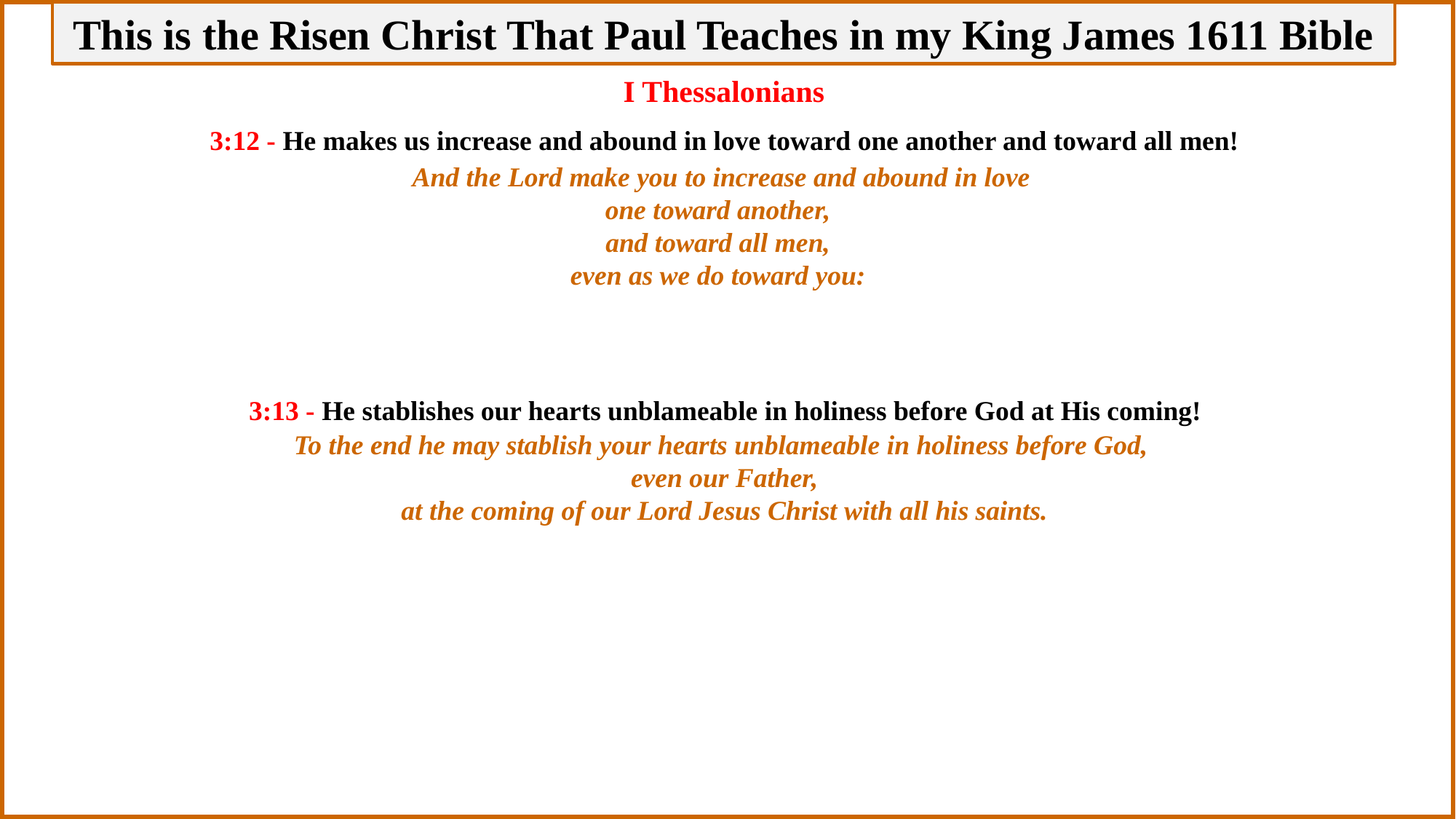

This is the Risen Christ That Paul Teaches in my King James 1611 Bible
I Thessalonians
3:12 - He makes us increase and abound in love toward one another and toward all men!
 And the Lord make you to increase and abound in love
one toward another,
and toward all men,
even as we do toward you:
3:13 - He stablishes our hearts unblameable in holiness before God at His coming!
To the end he may stablish your hearts unblameable in holiness before God,
even our Father,
at the coming of our Lord Jesus Christ with all his saints.